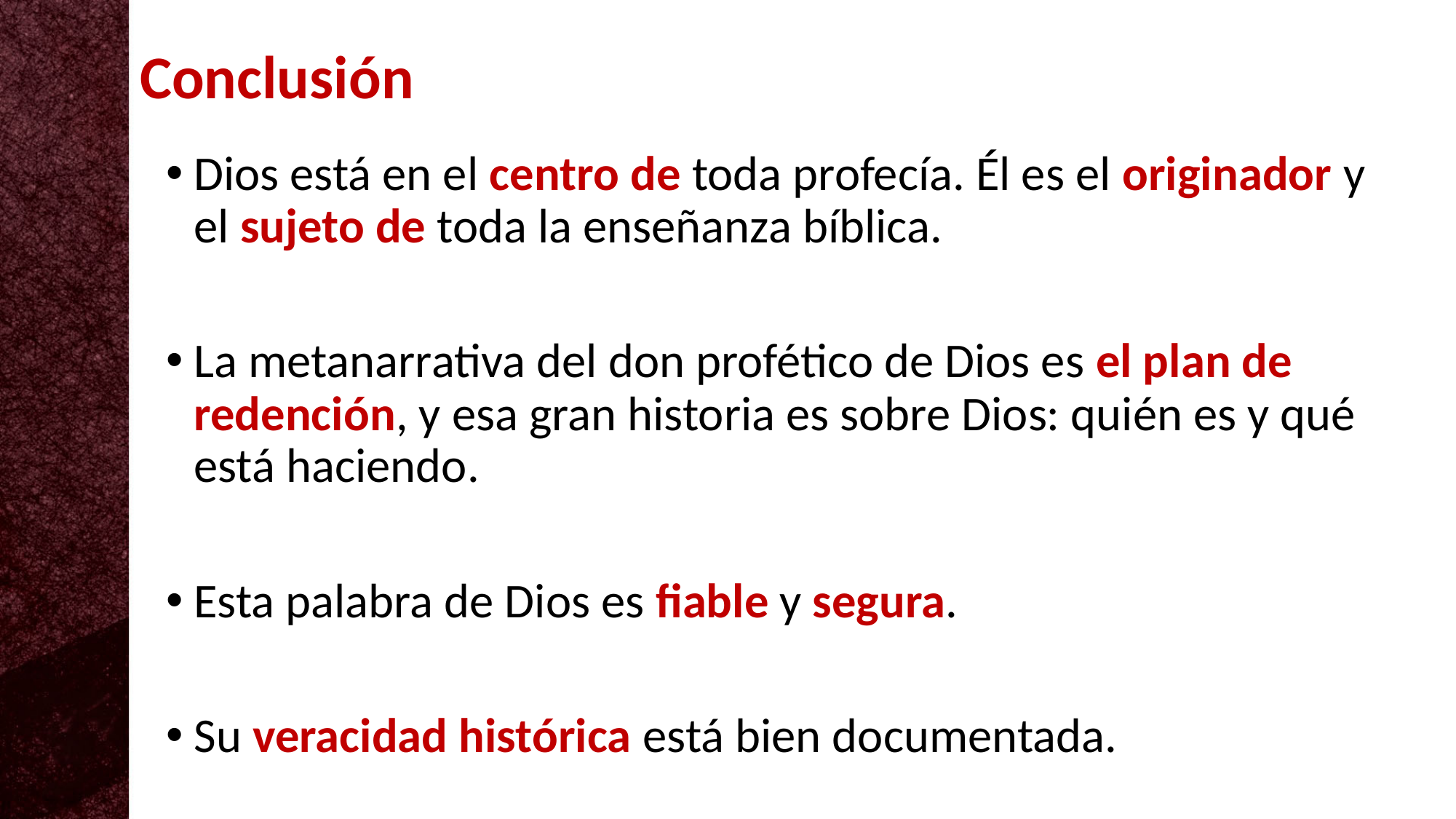

# Conclusión
Dios está en el centro de toda profecía. Él es el originador y el sujeto de toda la enseñanza bíblica.

La metanarrativa del don profético de Dios es el plan de redención, y esa gran historia es sobre Dios: quién es y qué está haciendo.

Esta palabra de Dios es fiable y segura.

Su veracidad histórica está bien documentada.